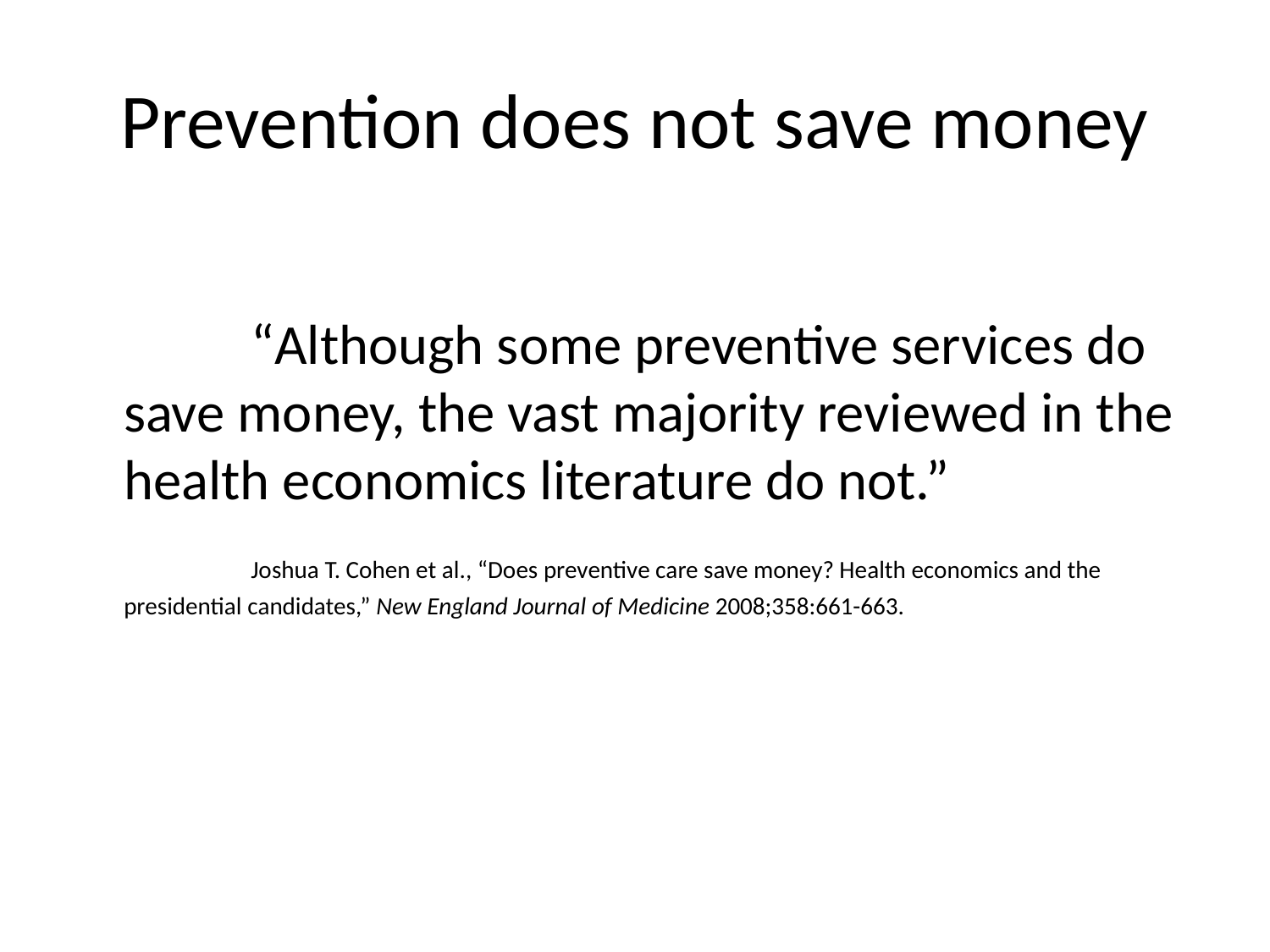

# Prevention does not save money

		“Although some preventive services do save money, the vast majority reviewed in the health economics literature do not.”
		Joshua T. Cohen et al., “Does preventive care save money? Health economics and the presidential candidates,” New England Journal of Medicine 2008;358:661-663.